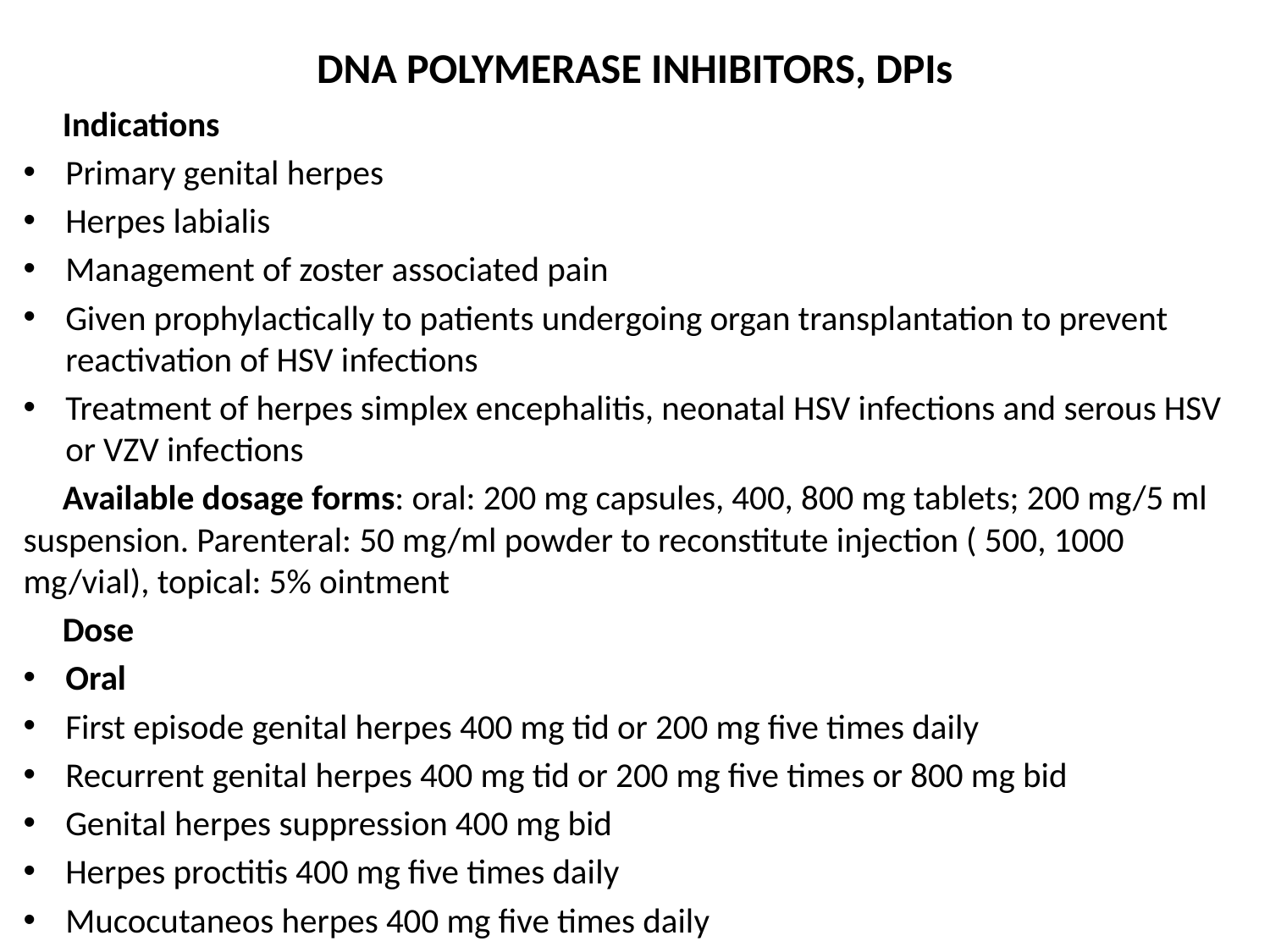

# DNA POLYMERASE INHIBITORS, DPIs
     Indications
Primary genital herpes
Herpes labialis
Management of zoster associated pain
Given prophylactically to patients undergoing organ transplantation to prevent reactivation of HSV infections
Treatment of herpes simplex encephalitis, neonatal HSV infections and serous HSV or VZV infections
     Available dosage forms: oral: 200 mg capsules, 400, 800 mg tablets; 200 mg/5 ml suspension. Parenteral: 50 mg/ml powder to reconstitute injection ( 500, 1000 mg/vial), topical: 5% ointment
     Dose
Oral
First episode genital herpes 400 mg tid or 200 mg five times daily
Recurrent genital herpes 400 mg tid or 200 mg five times or 800 mg bid
Genital herpes suppression 400 mg bid
Herpes proctitis 400 mg five times daily
Mucocutaneos herpes 400 mg five times daily